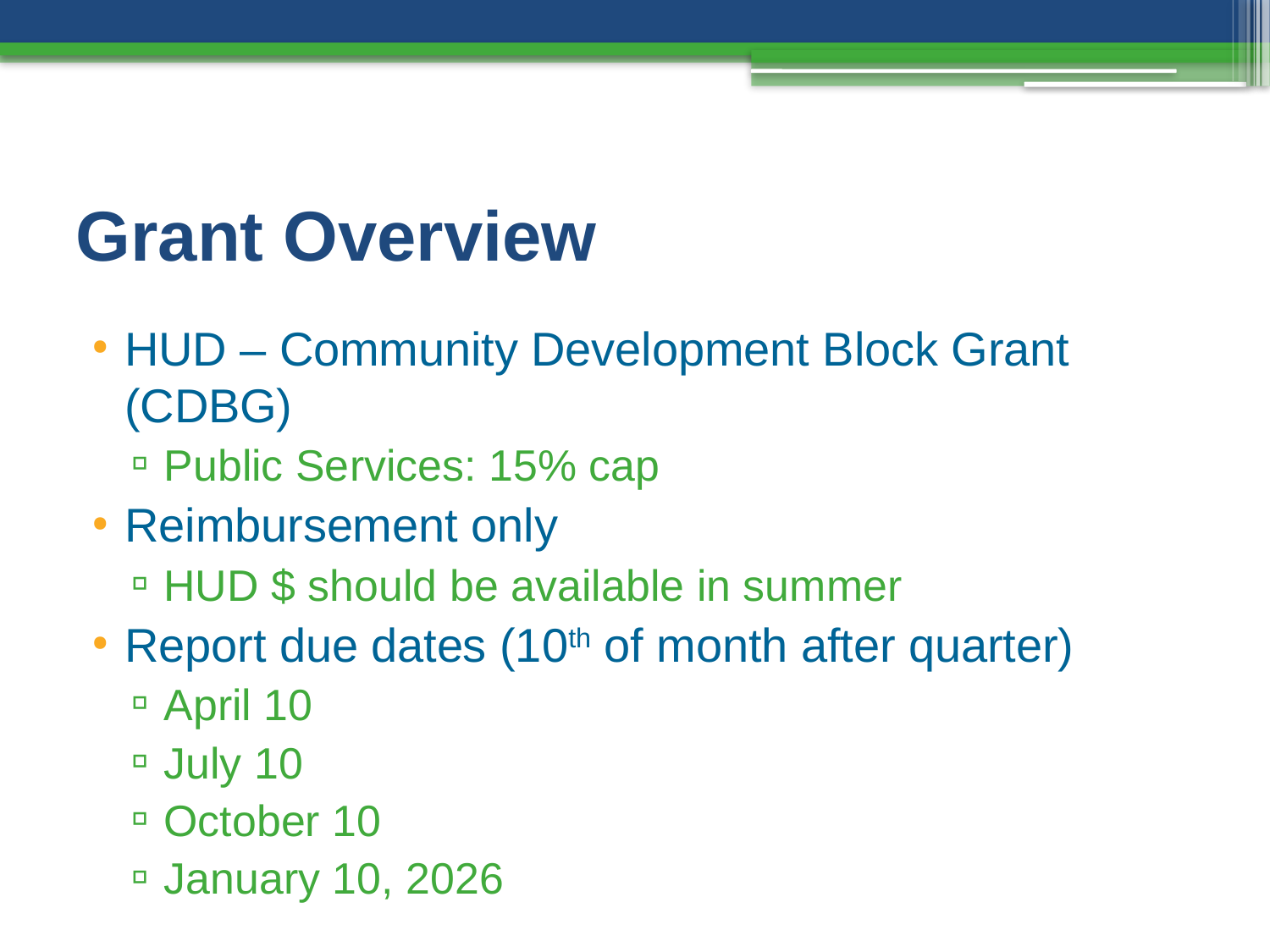

# Grant Overview
HUD – Community Development Block Grant (CDBG)
Public Services: 15% cap
Reimbursement only
HUD $ should be available in summer
Report due dates (10th of month after quarter)
April 10
July 10
October 10
January 10, 2026